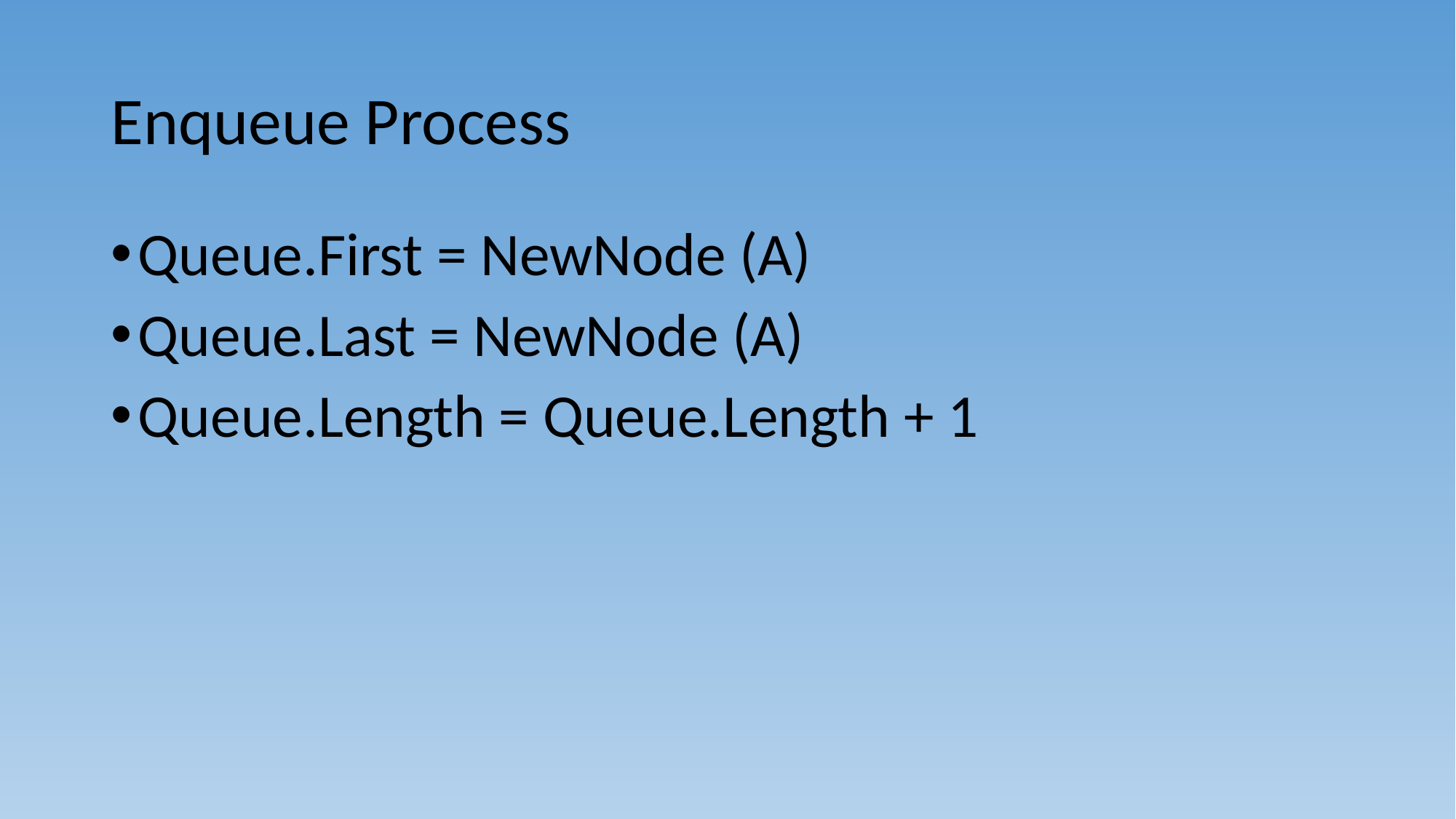

# Enqueue Process
Queue.First = NewNode (A)
Queue.Last = NewNode (A)
Queue.Length = Queue.Length + 1